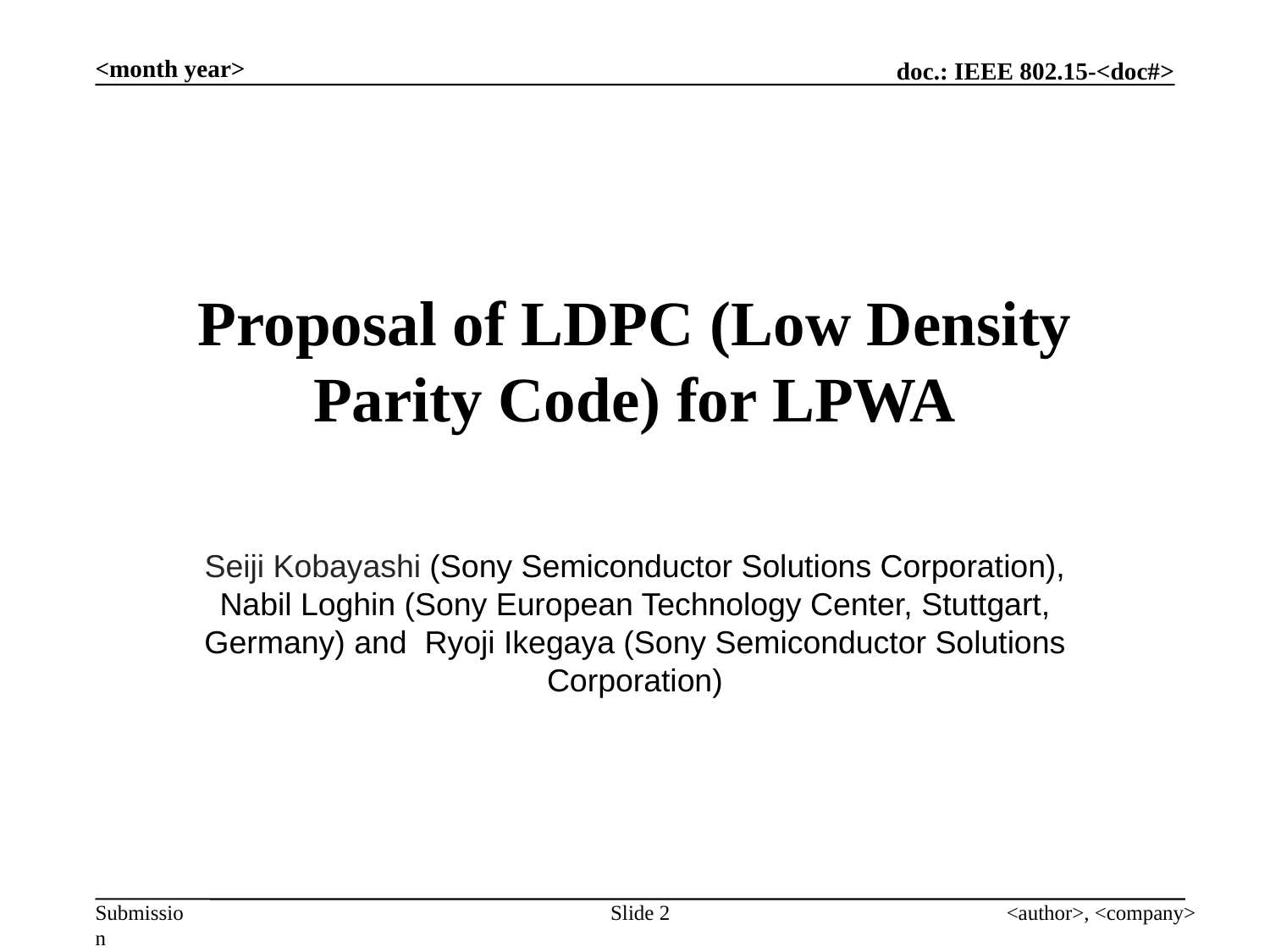

<month year>
# Proposal of LDPC (Low Density Parity Code) for LPWA
Seiji Kobayashi (Sony Semiconductor Solutions Corporation), Nabil Loghin (Sony European Technology Center, Stuttgart, Germany) and  Ryoji Ikegaya (Sony Semiconductor Solutions Corporation)

Slide 2
<author>, <company>